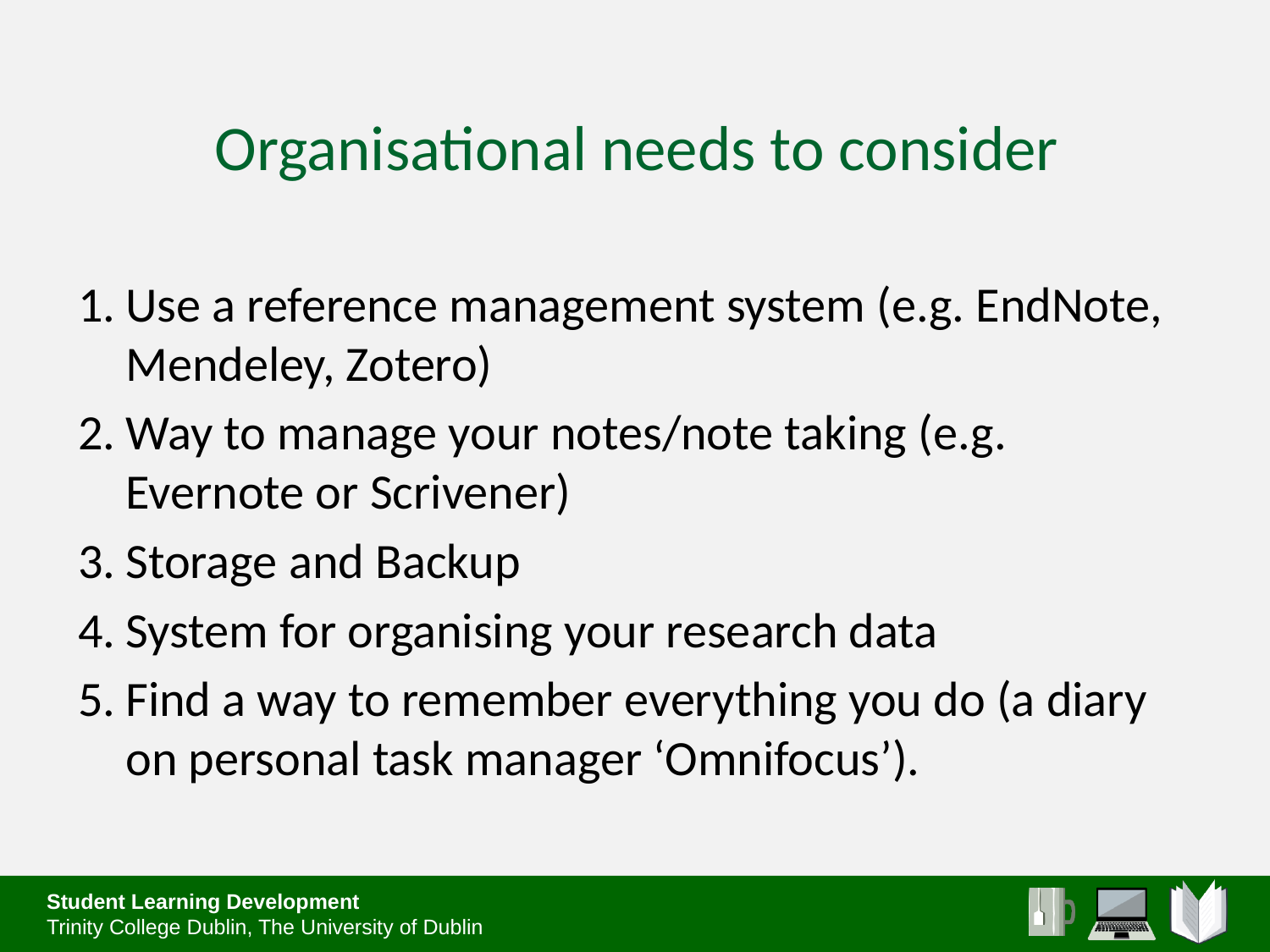

# Organisational needs to consider
Use a reference management system (e.g. EndNote, Mendeley, Zotero)
Way to manage your notes/note taking (e.g. Evernote or Scrivener)
Storage and Backup
System for organising your research data
Find a way to remember everything you do (a diary on personal task manager ‘Omnifocus’).